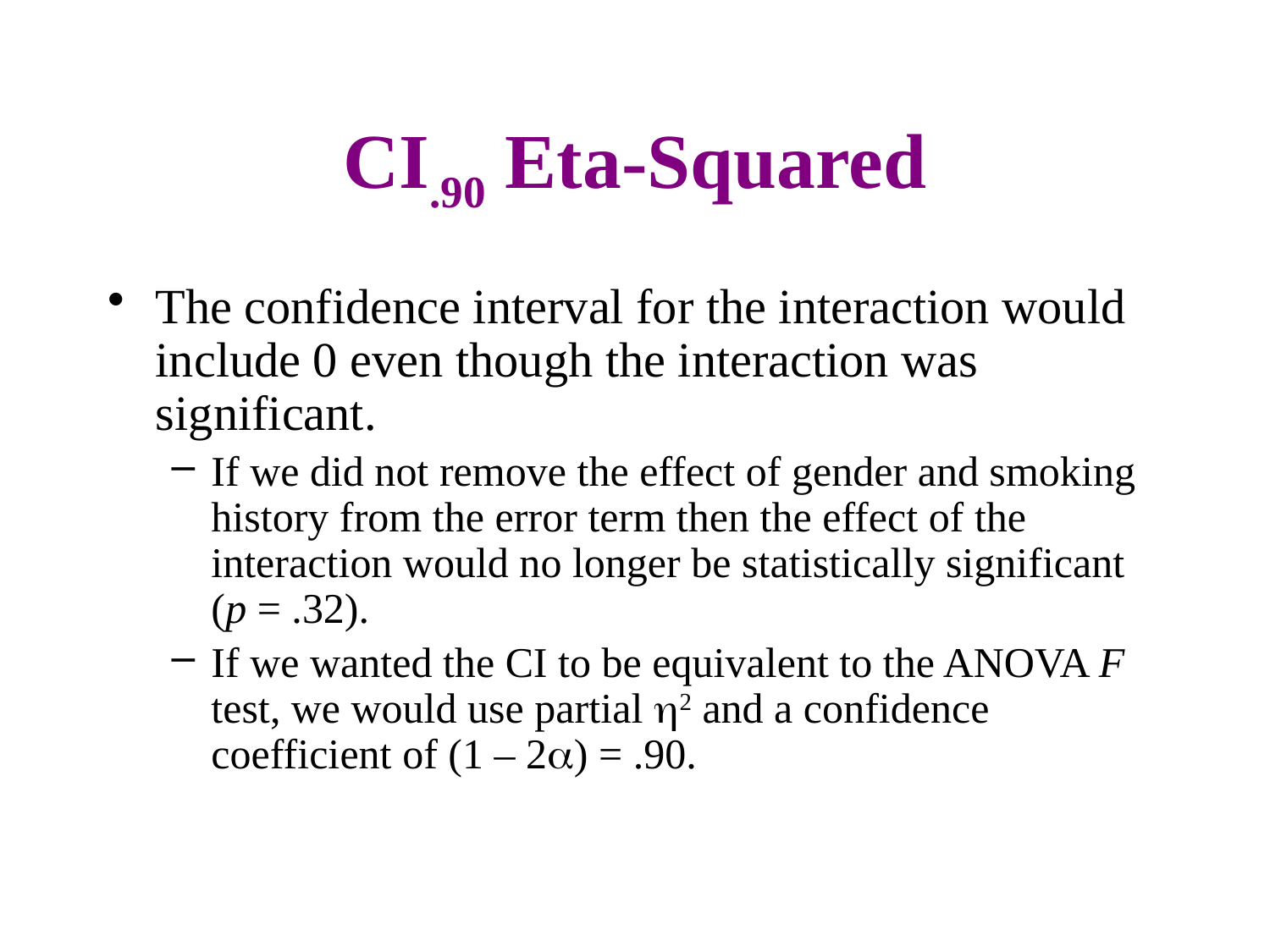

# CI.90 Eta-Squared
The confidence interval for the interaction would include 0 even though the interaction was significant.
If we did not remove the effect of gender and smoking history from the error term then the effect of the interaction would no longer be statistically significant (p = .32).
If we wanted the CI to be equivalent to the ANOVA F test, we would use partial η2 and a confidence coefficient of (1 – 2α) = .90.